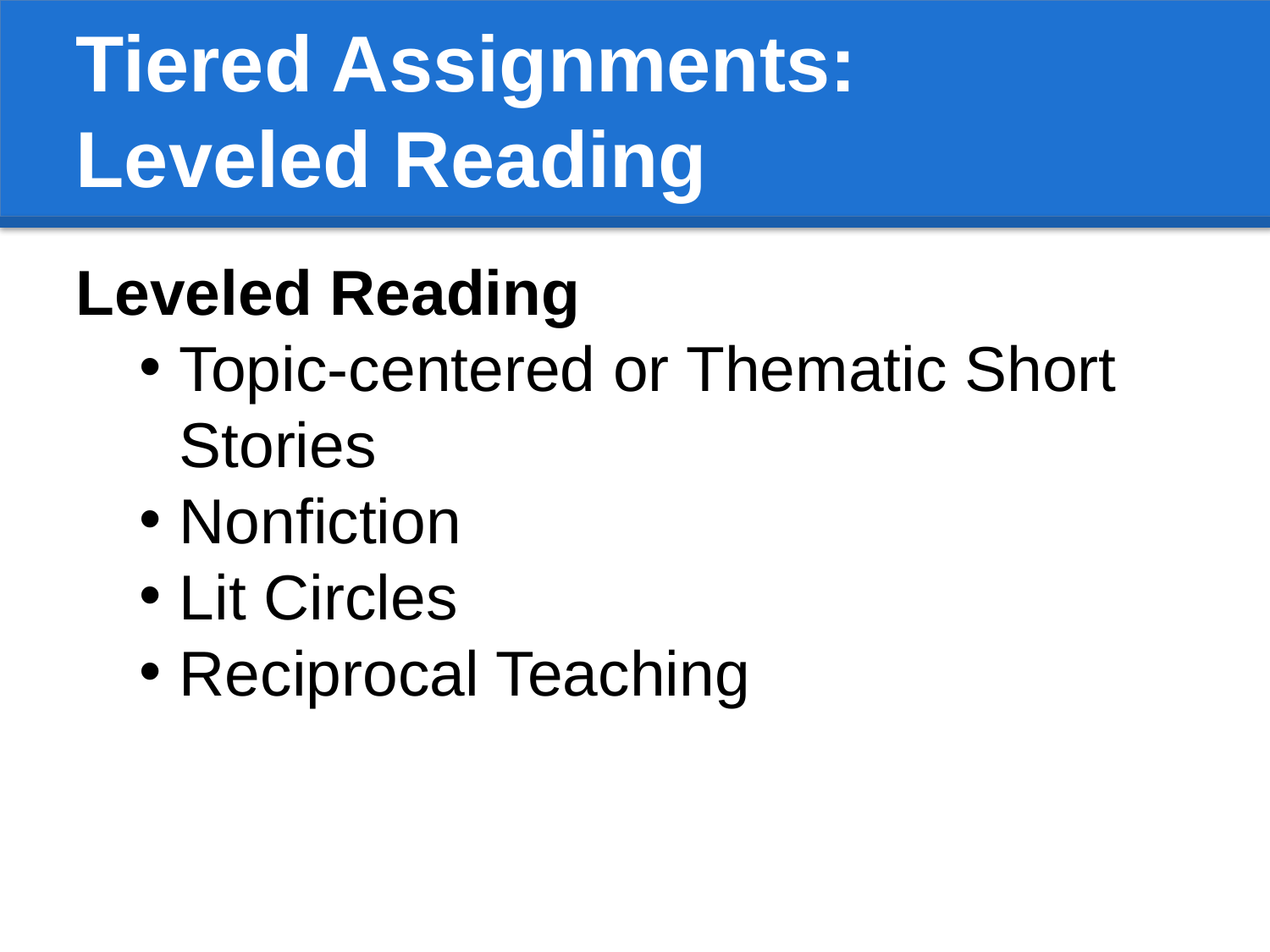

Tiered Assignments:
Leveled Reading
Leveled Reading
Topic-centered or Thematic Short Stories
Nonfiction
Lit Circles
Reciprocal Teaching